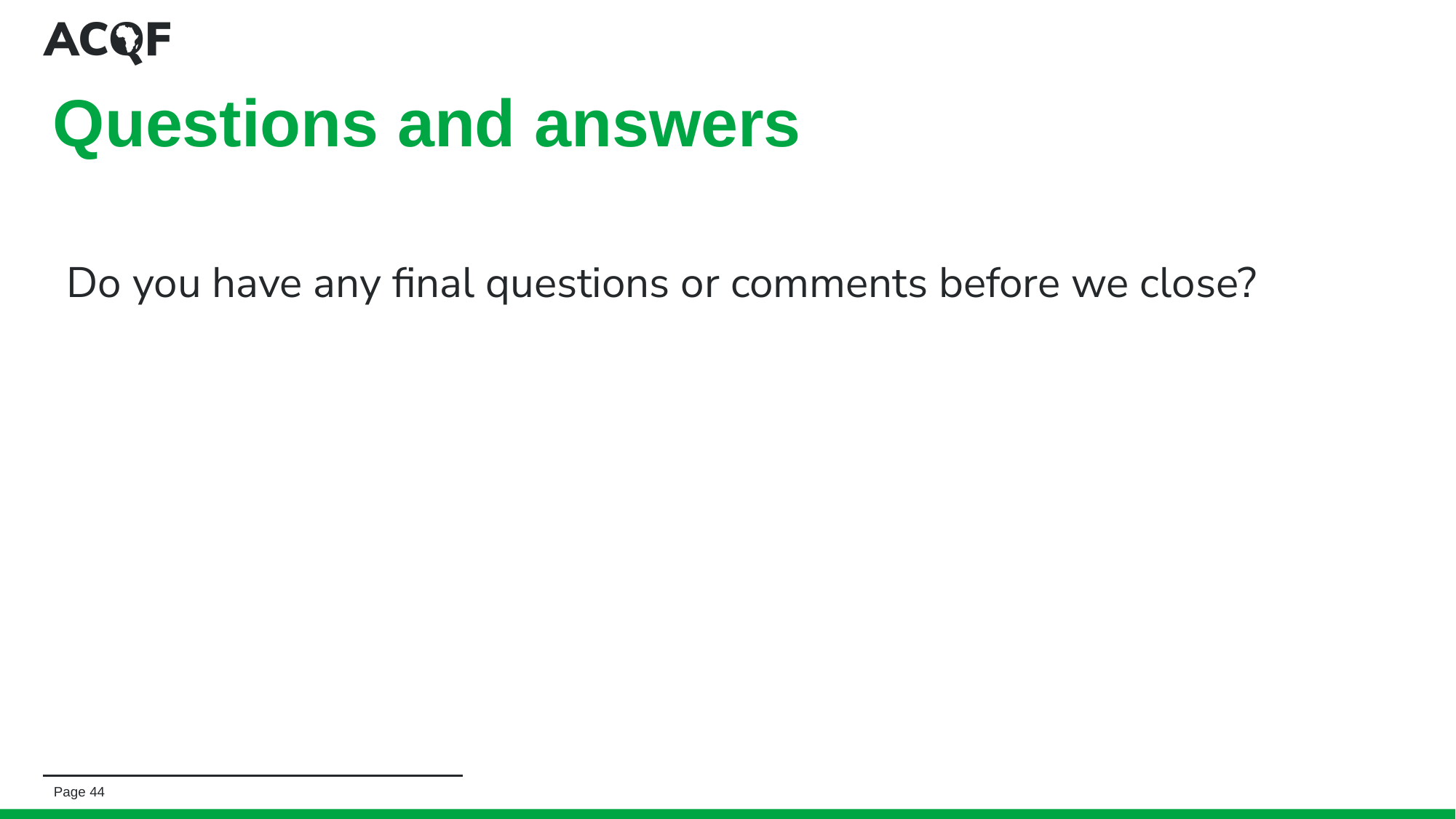

# Questions and answers
Do you have any final questions or comments before we close?

Page 44